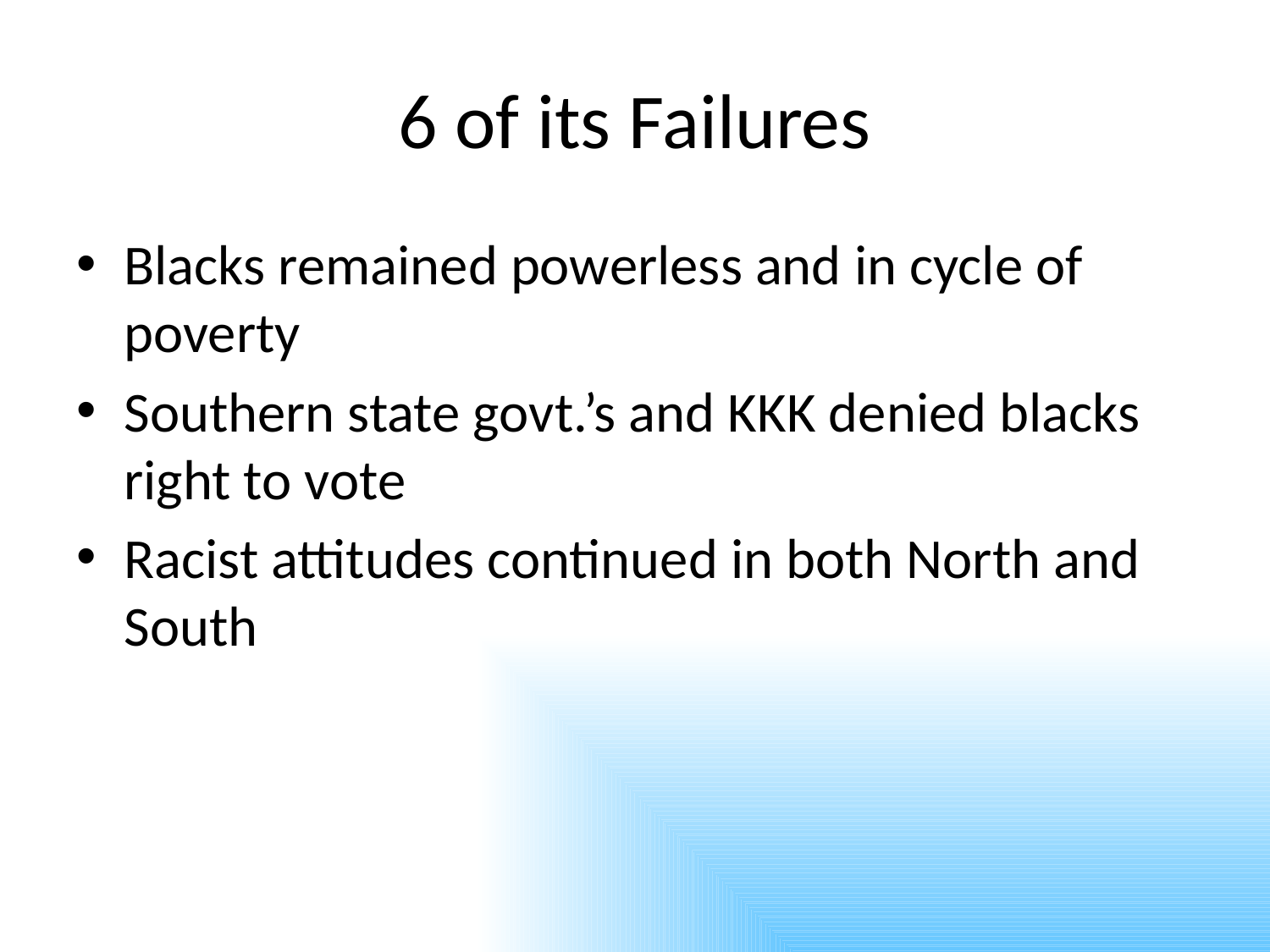

# 6 of its Failures
Blacks remained powerless and in cycle of poverty
Southern state govt.’s and KKK denied blacks right to vote
Racist attitudes continued in both North and South